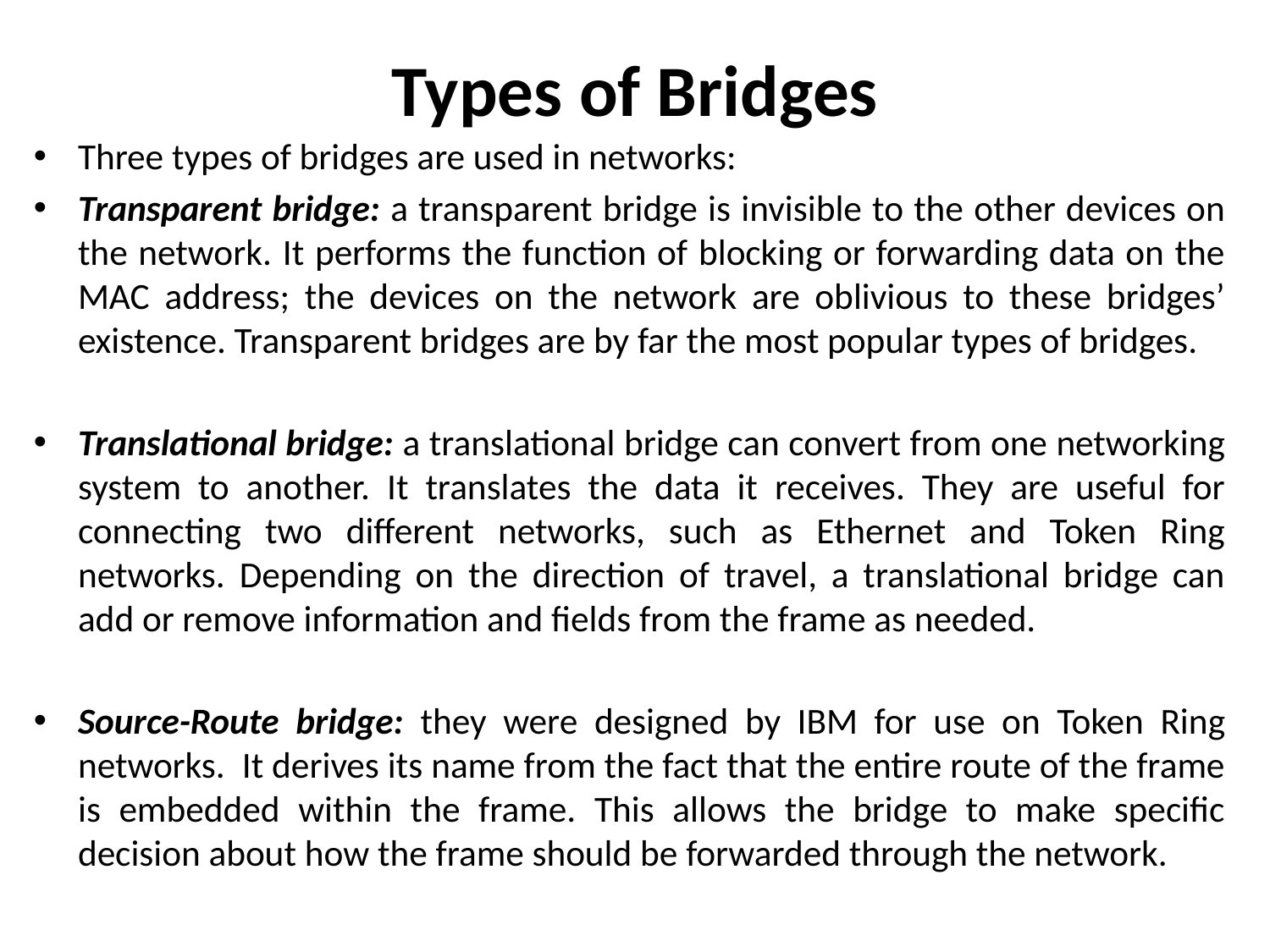

# Types of Bridges
Three types of bridges are used in networks:
Transparent bridge: a transparent bridge is invisible to the other devices on the network. It performs the function of blocking or forwarding data on the MAC address; the devices on the network are oblivious to these bridges’ existence. Transparent bridges are by far the most popular types of bridges.

Translational bridge: a translational bridge can convert from one networking system to another. It translates the data it receives. They are useful for connecting two different networks, such as Ethernet and Token Ring networks. Depending on the direction of travel, a translational bridge can add or remove information and fields from the frame as needed.

Source-Route bridge: they were designed by IBM for use on Token Ring networks.  It derives its name from the fact that the entire route of the frame is embedded within the frame. This allows the bridge to make specific decision about how the frame should be forwarded through the network.